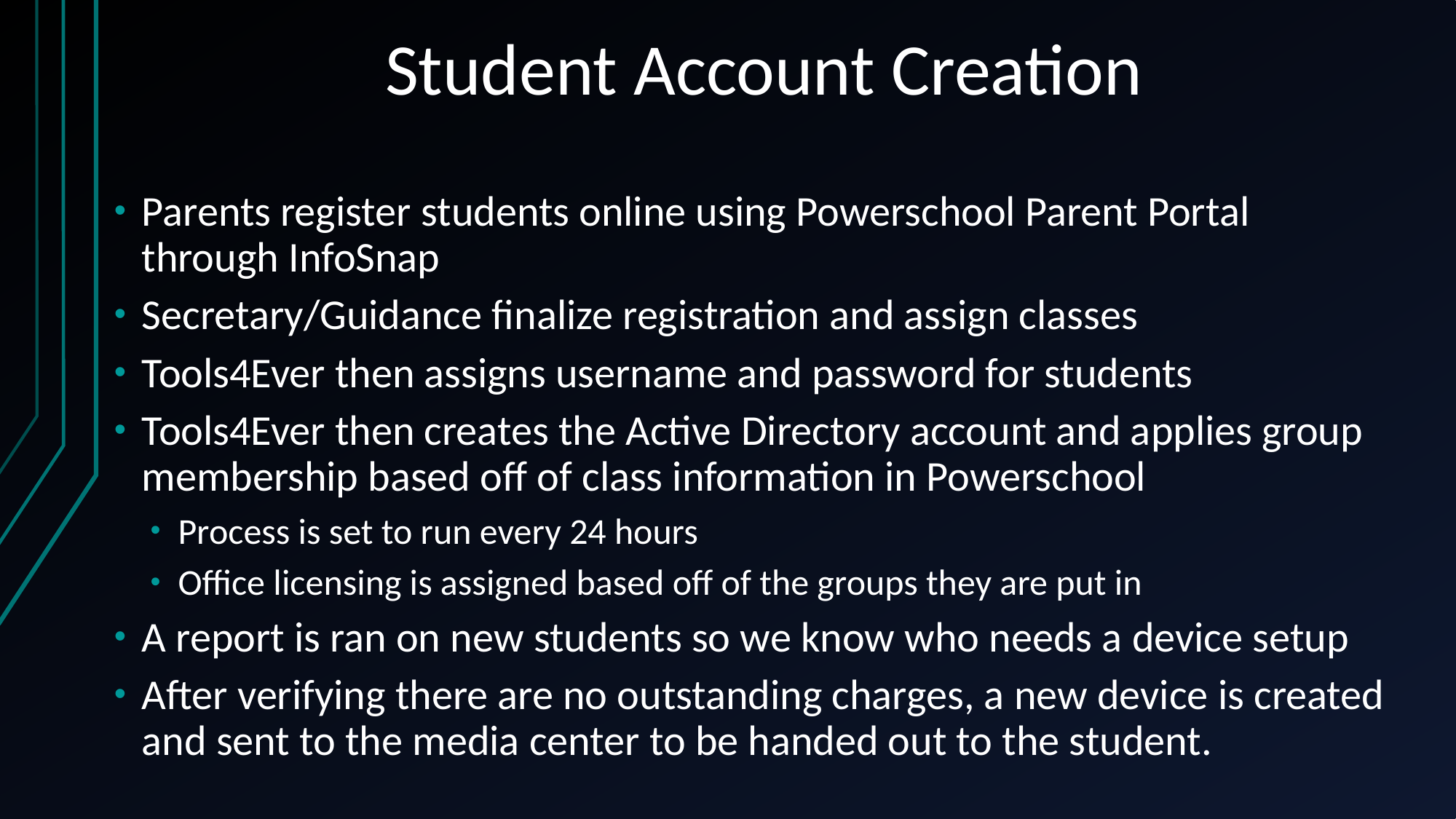

# Student Account Creation
Parents register students online using Powerschool Parent Portal through InfoSnap
Secretary/Guidance finalize registration and assign classes
Tools4Ever then assigns username and password for students
Tools4Ever then creates the Active Directory account and applies group membership based off of class information in Powerschool
Process is set to run every 24 hours
Office licensing is assigned based off of the groups they are put in
A report is ran on new students so we know who needs a device setup
After verifying there are no outstanding charges, a new device is created and sent to the media center to be handed out to the student.